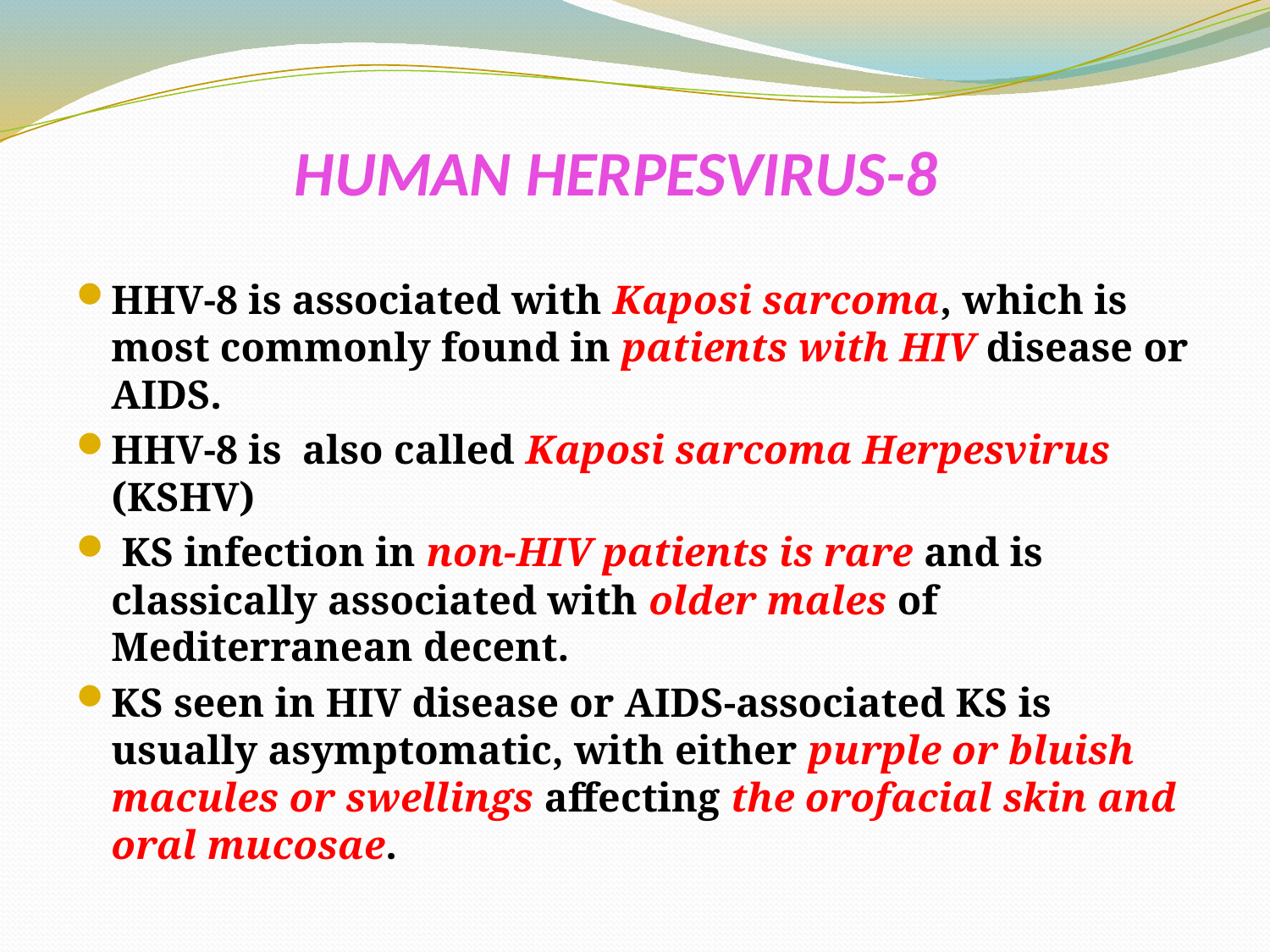

# Human Herpesvirus-8
HHV-8 is associated with Kaposi sarcoma, which is most commonly found in patients with HIV disease or AIDS.
HHV-8 is  also called Kaposi sarcoma Herpesvirus (KSHV)
 KS infection in non-HIV patients is rare and is classically associated with older males of Mediterranean decent.
KS seen in HIV disease or AIDS-associated KS is usually asymptomatic, with either purple or bluish macules or swellings affecting the orofacial skin and oral mucosae.